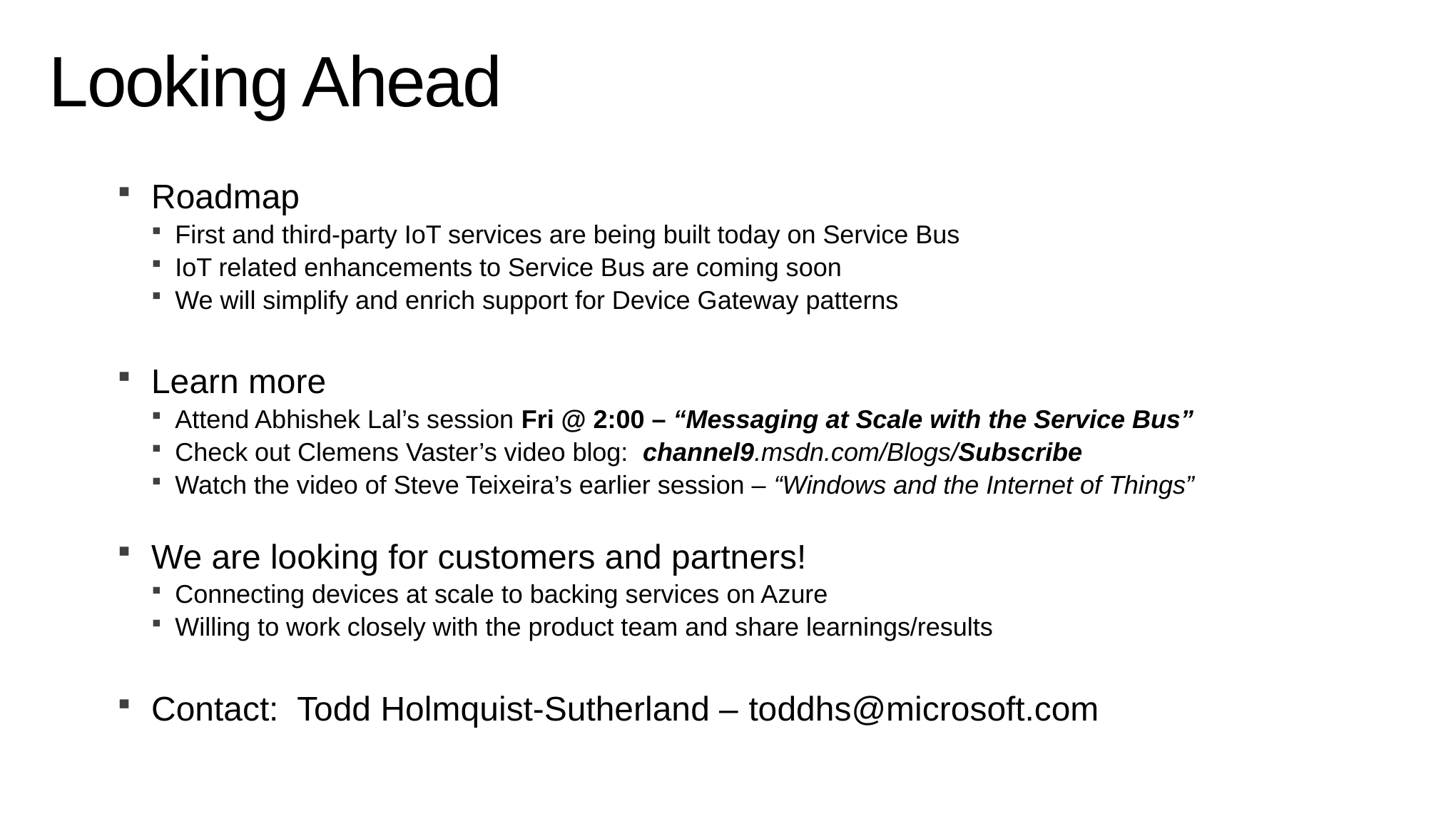

# Looking Ahead
Roadmap
First and third-party IoT services are being built today on Service Bus
IoT related enhancements to Service Bus are coming soon
We will simplify and enrich support for Device Gateway patterns

Learn more
Attend Abhishek Lal’s session Fri @ 2:00 – “Messaging at Scale with the Service Bus”
Check out Clemens Vaster’s video blog:  channel9.msdn.com/Blogs/Subscribe
Watch the video of Steve Teixeira’s earlier session – “Windows and the Internet of Things”

We are looking for customers and partners!
Connecting devices at scale to backing services on Azure
Willing to work closely with the product team and share learnings/results

Contact:  Todd Holmquist-Sutherland – toddhs@microsoft.com